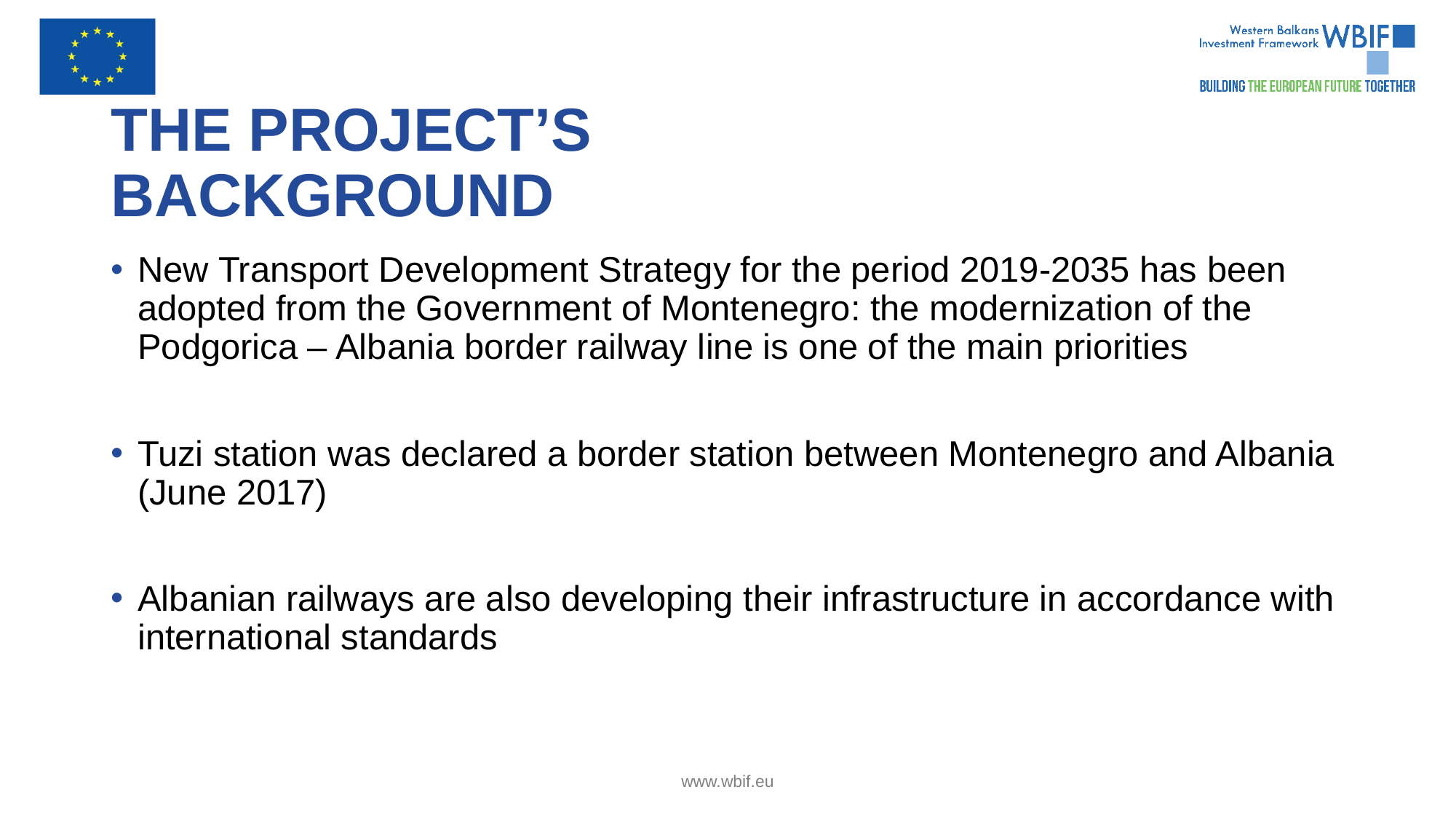

# THE PROJECT’S BACKGROUND
New Transport Development Strategy for the period 2019-2035 has been adopted from the Government of Montenegro: the modernization of the Podgorica – Albania border railway line is one of the main priorities

Tuzi station was declared a border station between Montenegro and Albania (June 2017)

Albanian railways are also developing their infrastructure in accordance with international standards